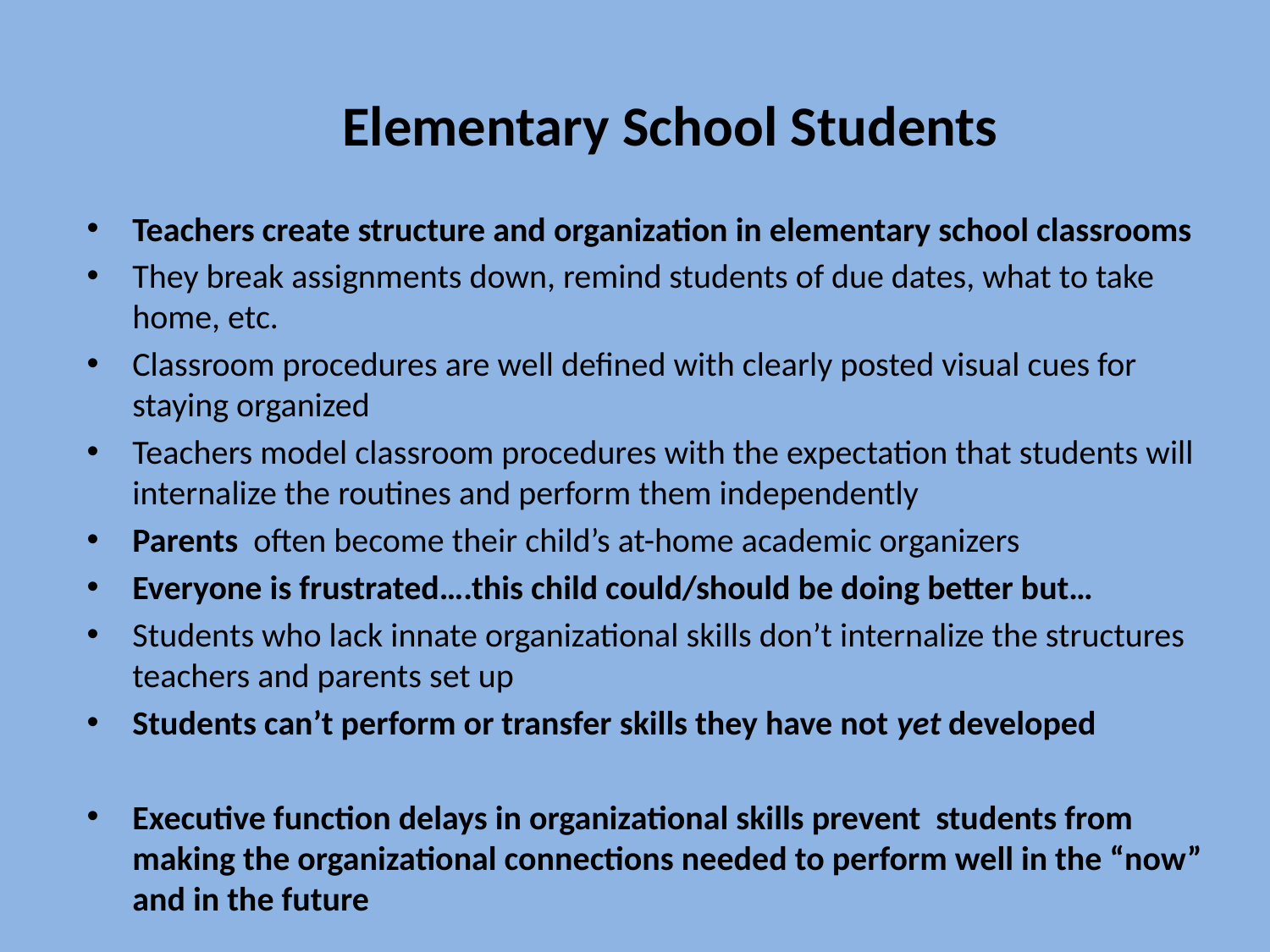

# Elementary School Students
Teachers create structure and organization in elementary school classrooms
They break assignments down, remind students of due dates, what to take home, etc.
Classroom procedures are well defined with clearly posted visual cues for staying organized
Teachers model classroom procedures with the expectation that students will internalize the routines and perform them independently
Parents  often become their child’s at-home academic organizers
Everyone is frustrated….this child could/should be doing better but…
Students who lack innate organizational skills don’t internalize the structures teachers and parents set up
Students can’t perform or transfer skills they have not yet developed

Executive function delays in organizational skills prevent  students from making the organizational connections needed to perform well in the “now” and in the future